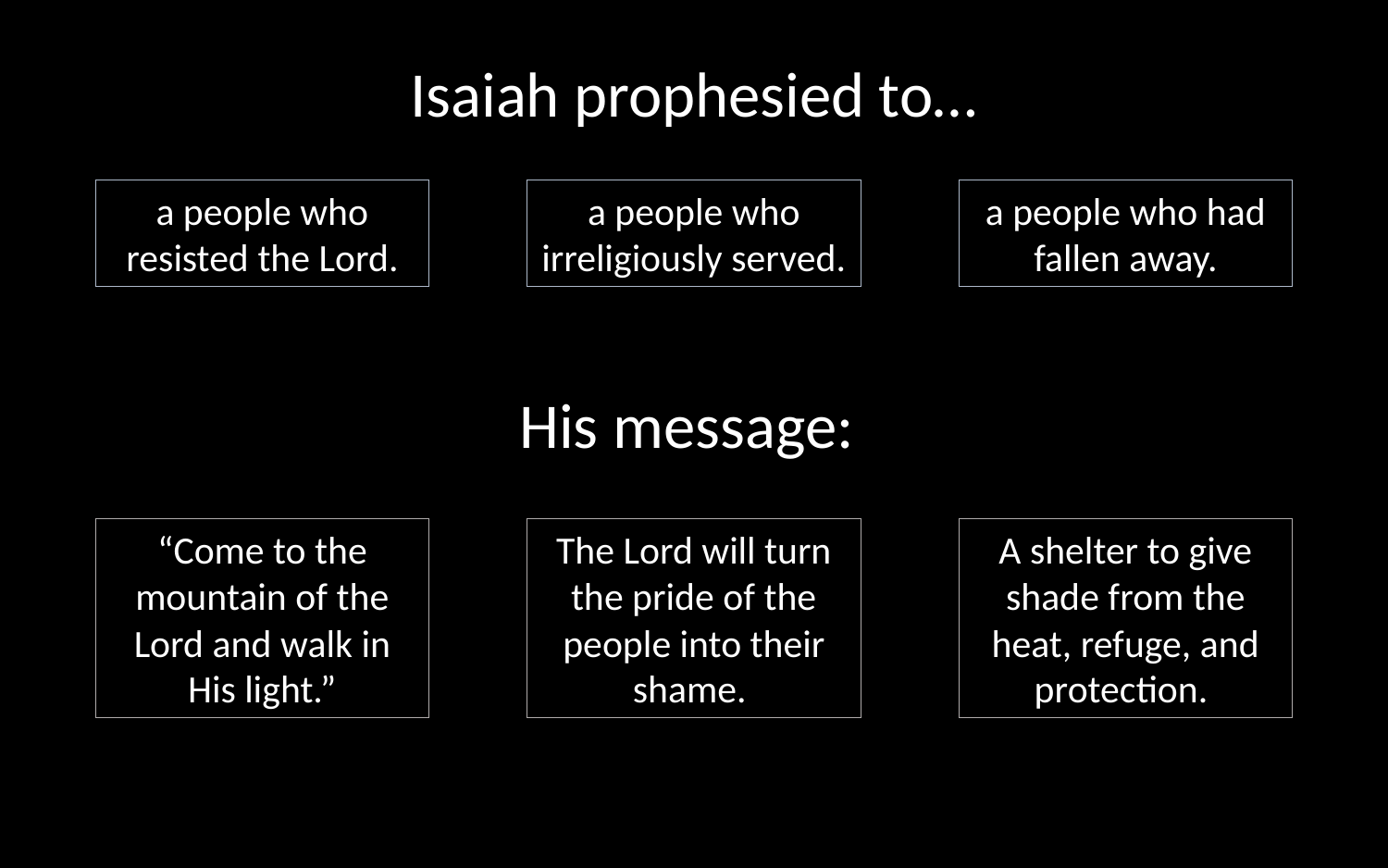

# Isaiah prophesied to…
a people who resisted the Lord.
a people who irreligiously served.
a people who had fallen away.
His message:

“Come to the mountain of the Lord and walk in His light.”
The Lord will turn the pride of the people into their shame.
A shelter to give shade from the heat, refuge, and protection.